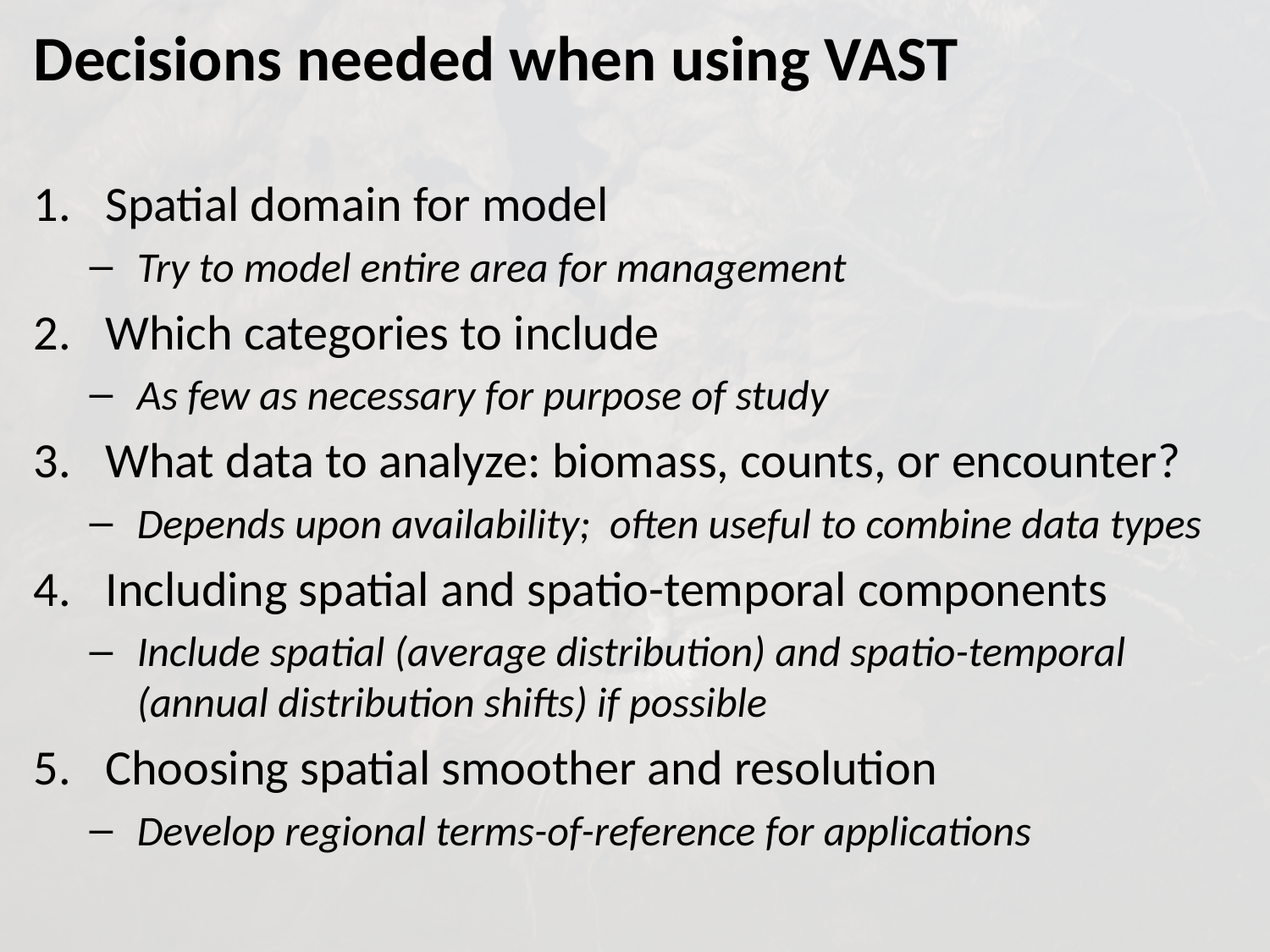

Decisions needed when using VAST

Spatial domain for model
Try to model entire area for management
Which categories to include
As few as necessary for purpose of study
What data to analyze: biomass, counts, or encounter?
Depends upon availability;  often useful to combine data types
Including spatial and spatio-temporal components
Include spatial (average distribution) and spatio-temporal (annual distribution shifts) if possible
Choosing spatial smoother and resolution
Develop regional terms-of-reference for applications